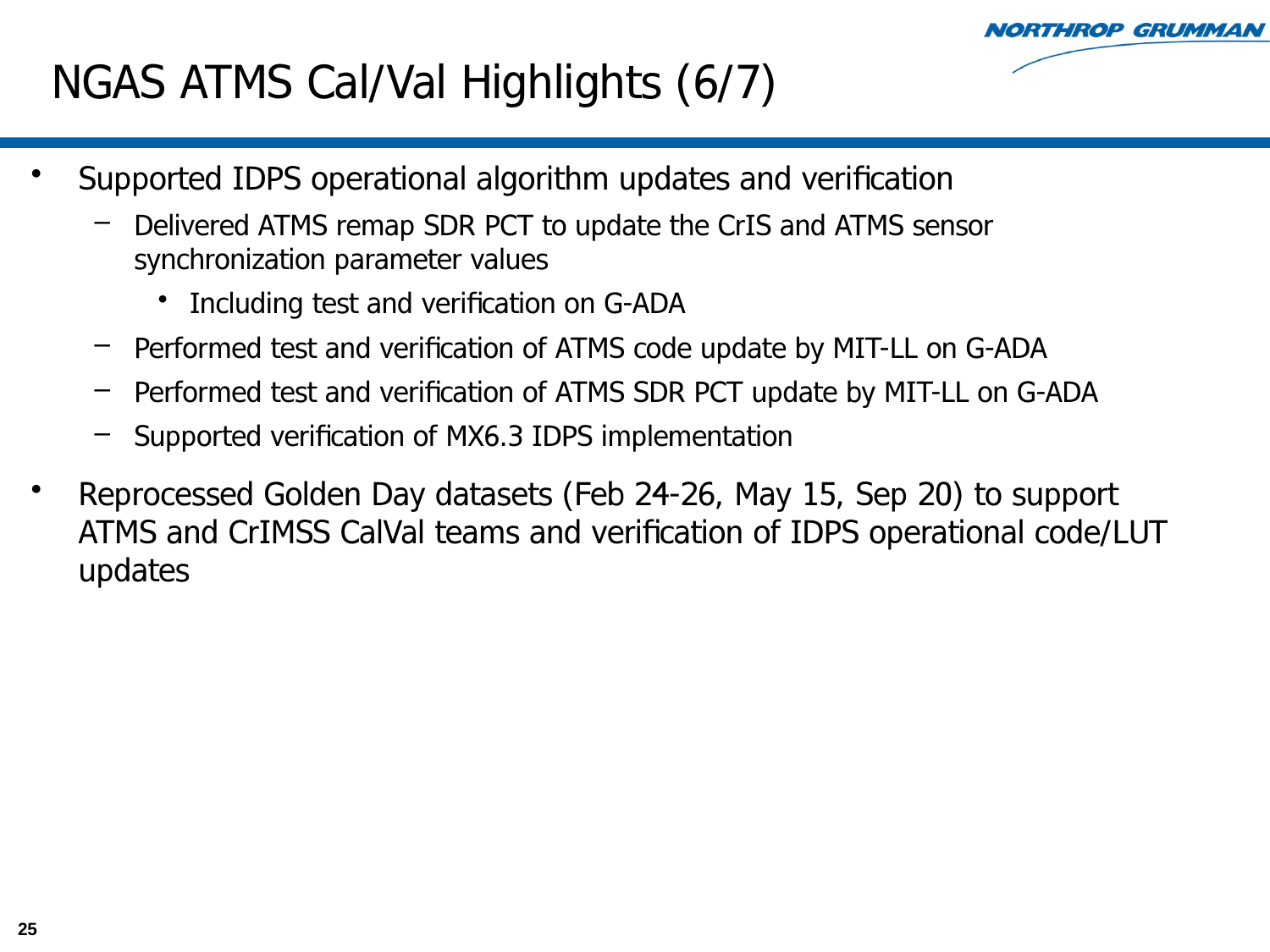

# NGAS ATMS Cal/Val Highlights (6/7)
Supported IDPS operational algorithm updates and verification
Delivered ATMS remap SDR PCT to update the CrIS and ATMS sensor synchronization parameter values
Including test and verification on G-ADA
Performed test and verification of ATMS code update by MIT-LL on G-ADA
Performed test and verification of ATMS SDR PCT update by MIT-LL on G-ADA
Supported verification of MX6.3 IDPS implementation
Reprocessed Golden Day datasets (Feb 24-26, May 15, Sep 20) to support ATMS and CrIMSS CalVal teams and verification of IDPS operational code/LUT updates
25